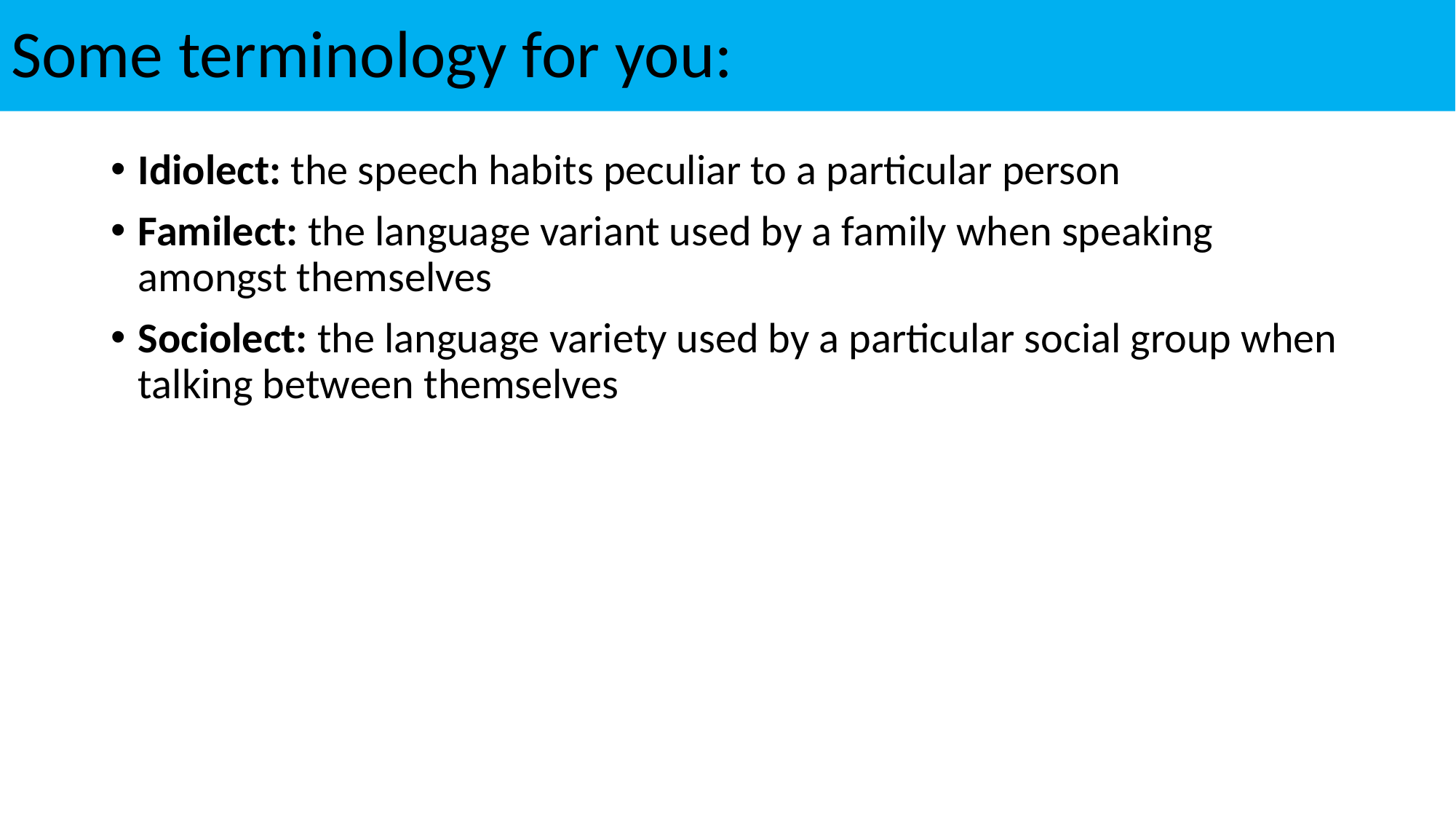

# Some terminology for you:
Idiolect: the speech habits peculiar to a particular person
Familect: the language variant used by a family when speaking amongst themselves
Sociolect: the language variety used by a particular social group when talking between themselves